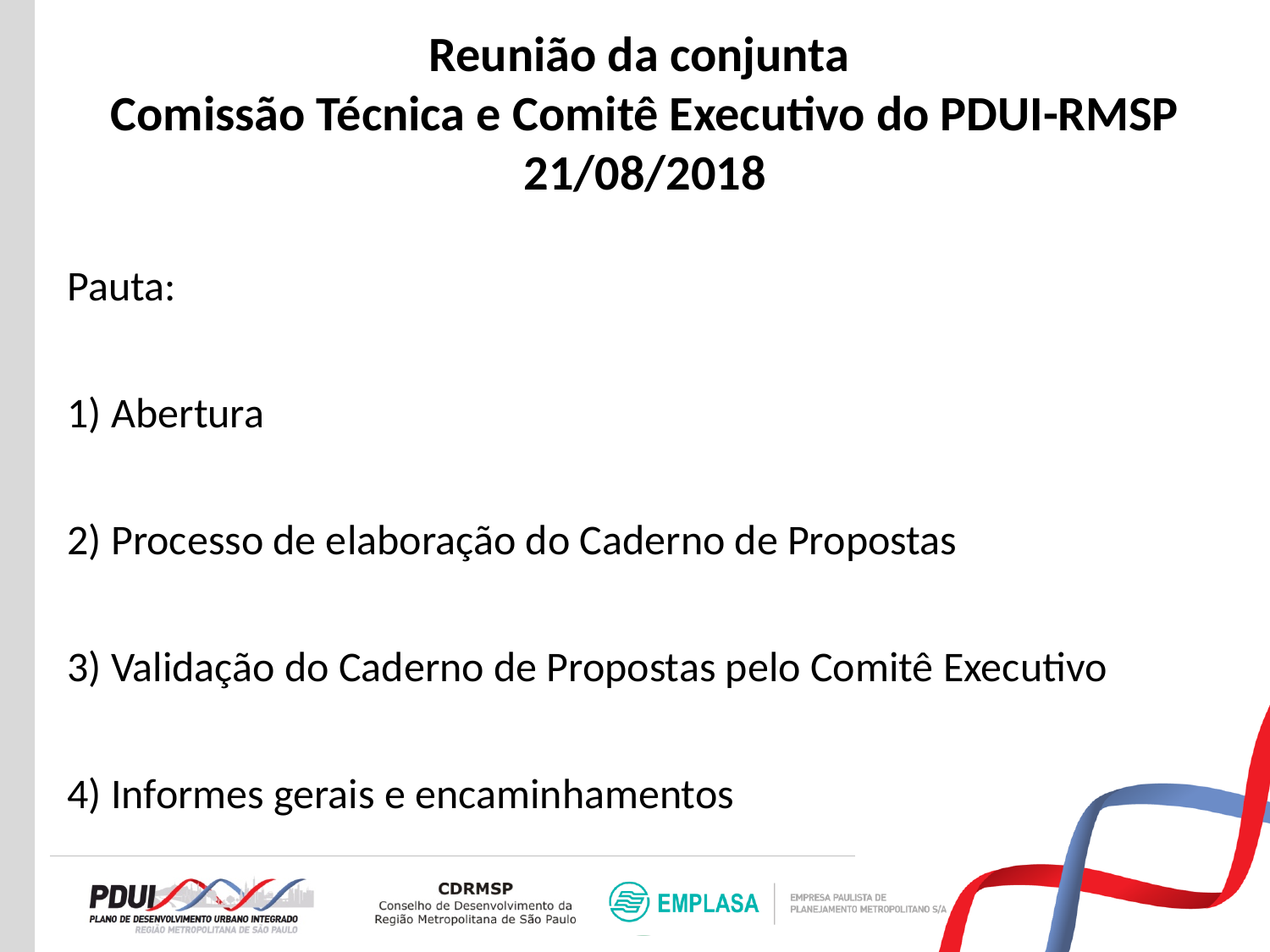

# Reunião da conjunta Comissão Técnica e Comitê Executivo do PDUI-RMSP 21/08/2018
Pauta:
1) Abertura
2) Processo de elaboração do Caderno de Propostas
3) Validação do Caderno de Propostas pelo Comitê Executivo
4) Informes gerais e encaminhamentos